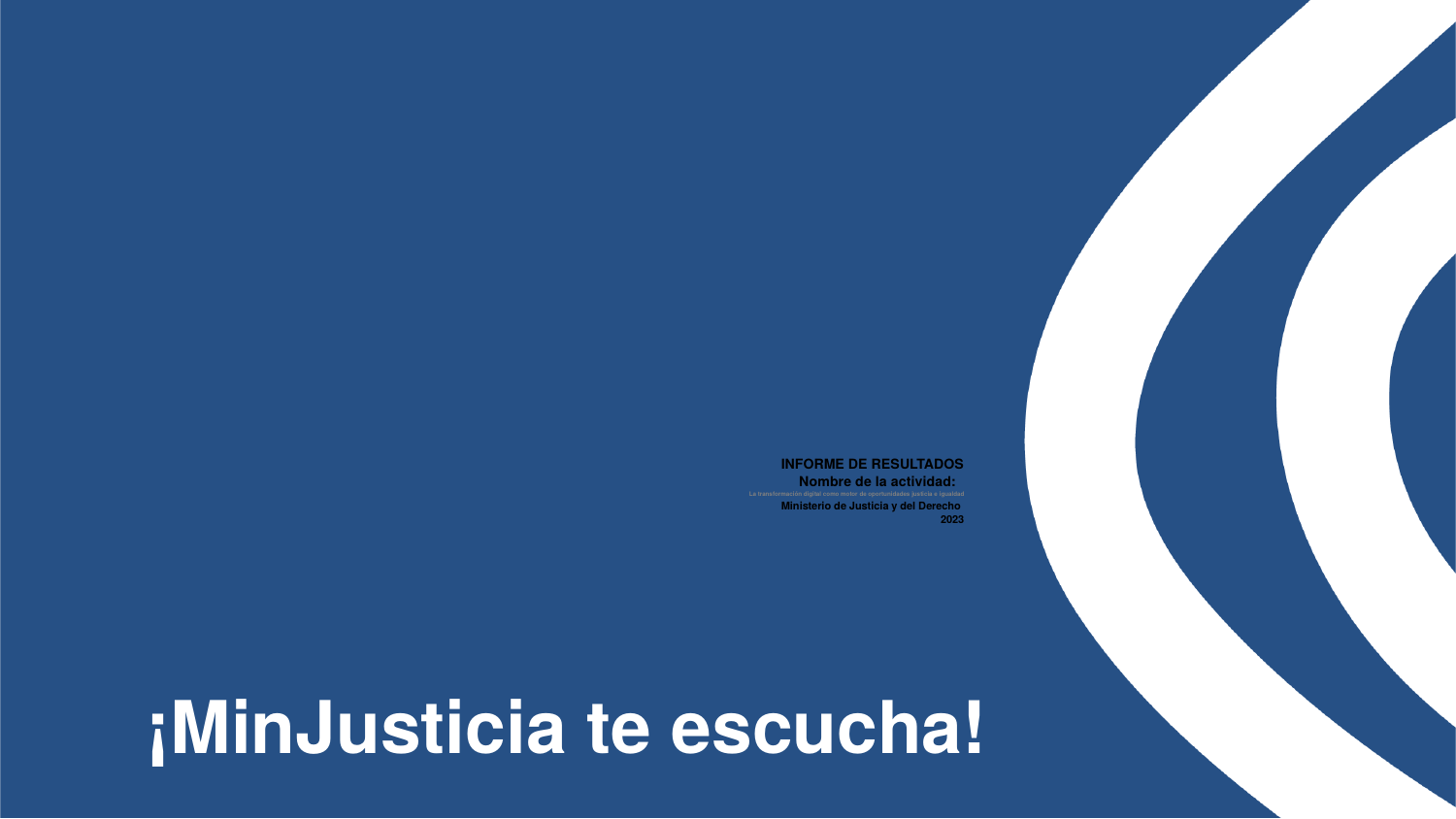

# INFORME DE RESULTADOS Nombre de la actividad: La transformación digital como motor de oportunidades justicia e igualdad Ministerio de Justicia y del Derecho 2023
¡MinJusticia te escucha!